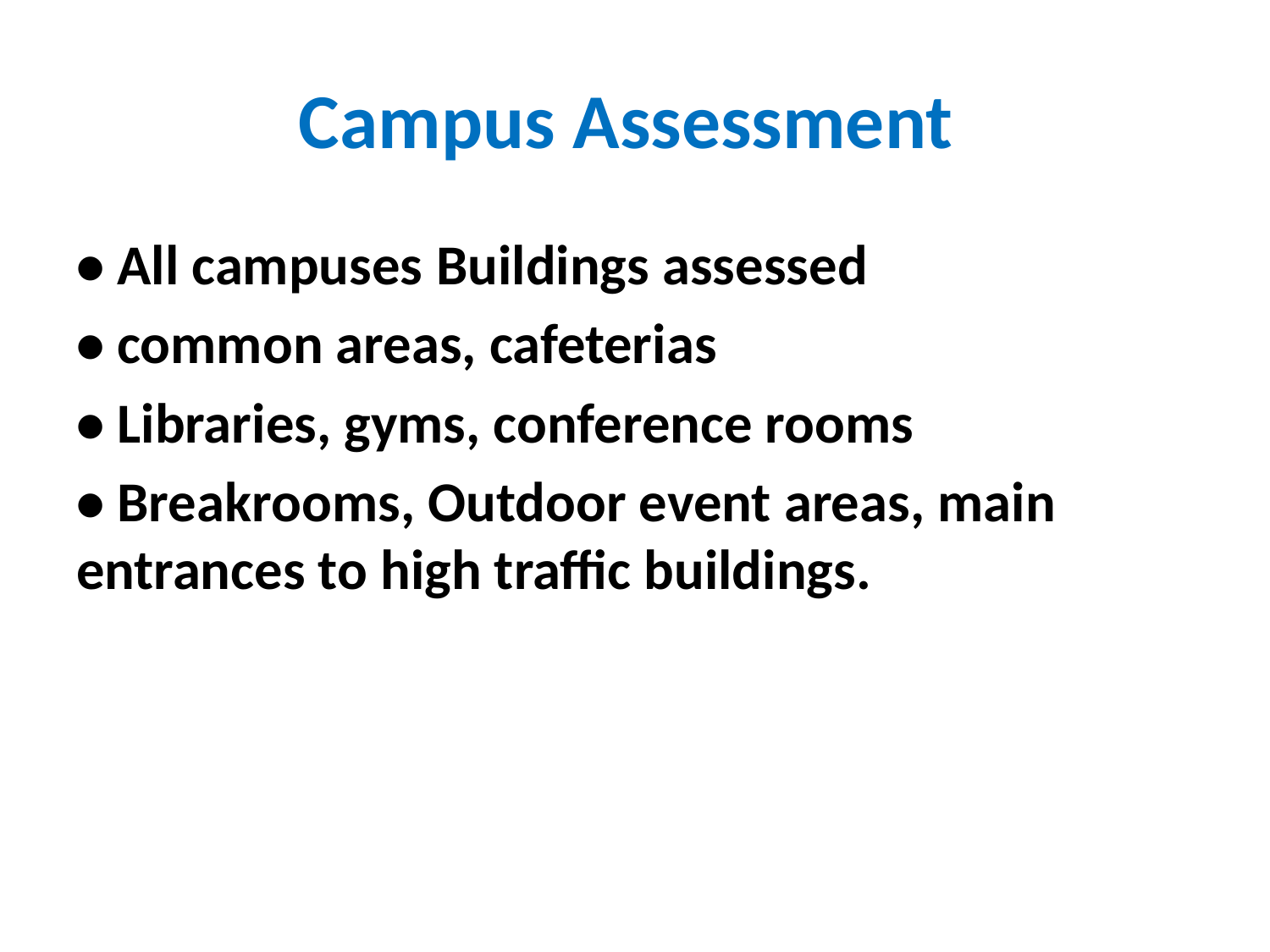

# Campus Assessment
• All campuses Buildings assessed
• common areas, cafeterias
• Libraries, gyms, conference rooms
• Breakrooms, Outdoor event areas, main entrances to high traffic buildings.